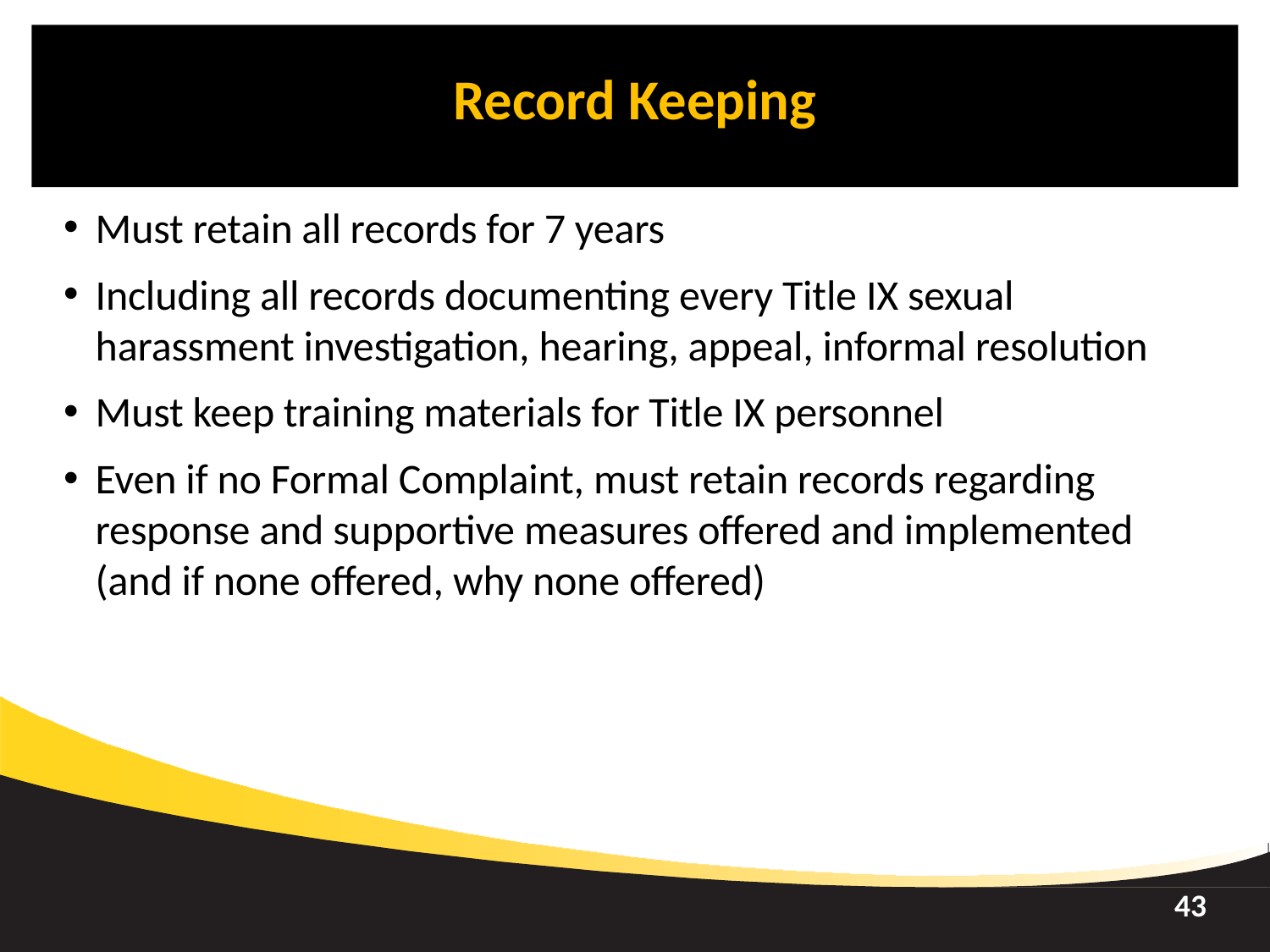

Record Keeping
Must retain all records for 7 years
Including all records documenting every Title IX sexual harassment investigation, hearing, appeal, informal resolution
Must keep training materials for Title IX personnel
Even if no Formal Complaint, must retain records regarding response and supportive measures offered and implemented (and if none offered, why none offered)
43